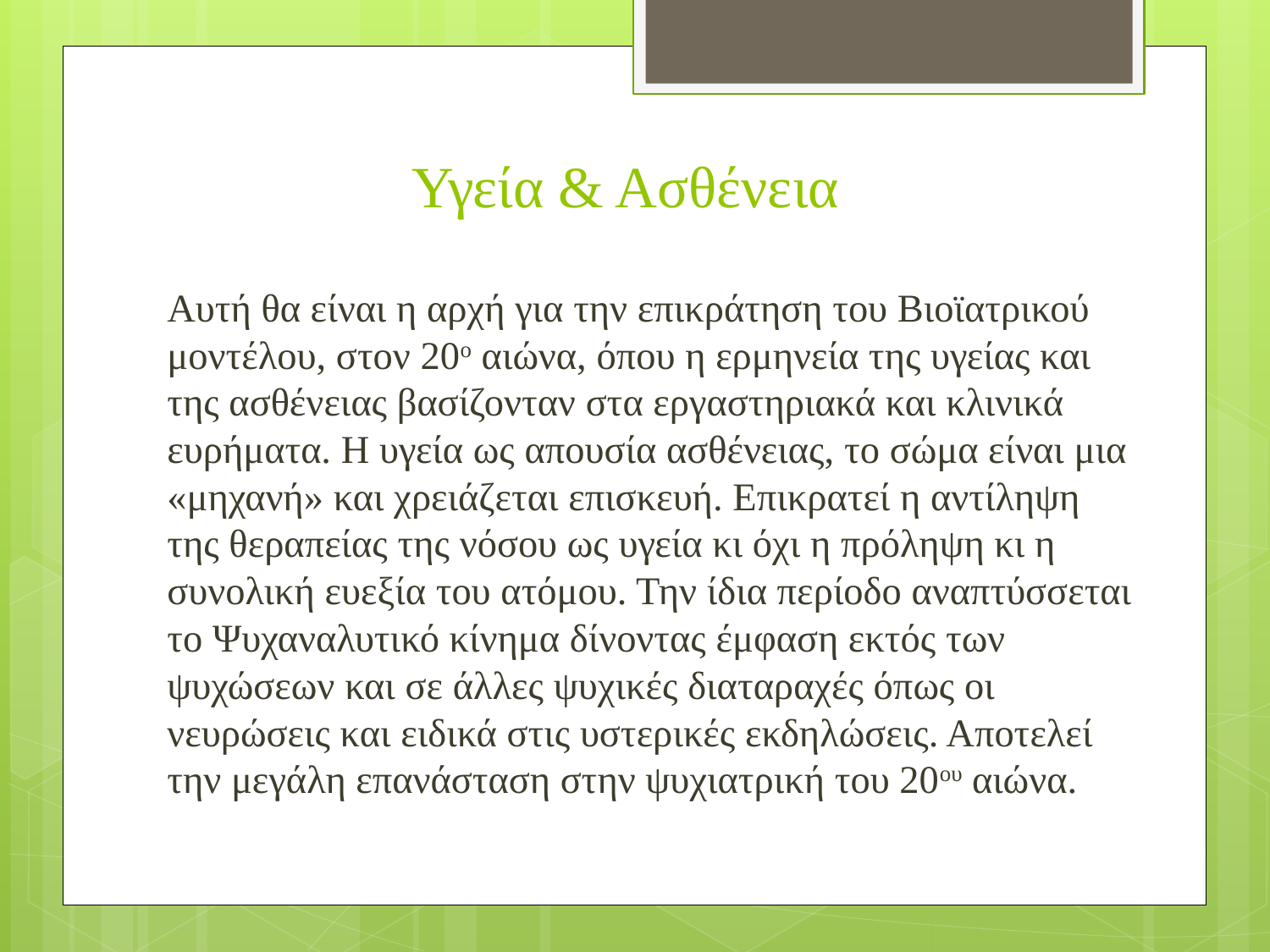

# Υγεία & Ασθένεια
Αυτή θα είναι η αρχή για την επικράτηση του Βιοϊατρικού μοντέλου, στον 20ο αιώνα, όπου η ερμηνεία της υγείας και  της ασθένειας βασίζονταν στα εργαστηριακά και κλινικά ευρήματα. Η υγεία ως απουσία ασθένειας, το σώμα είναι μια «μηχανή» και χρειάζεται επισκευή. Επικρατεί η αντίληψη της θεραπείας της νόσου ως υγεία κι όχι η πρόληψη κι η συνολική ευεξία του ατόμου. Την ίδια περίοδο αναπτύσσεται το Ψυχαναλυτικό κίνημα δίνοντας έμφαση εκτός των ψυχώσεων και σε άλλες ψυχικές διαταραχές όπως οι νευρώσεις και ειδικά στις υστερικές εκδηλώσεις. Αποτελεί την μεγάλη επανάσταση στην ψυχιατρική του 20ου αιώνα.